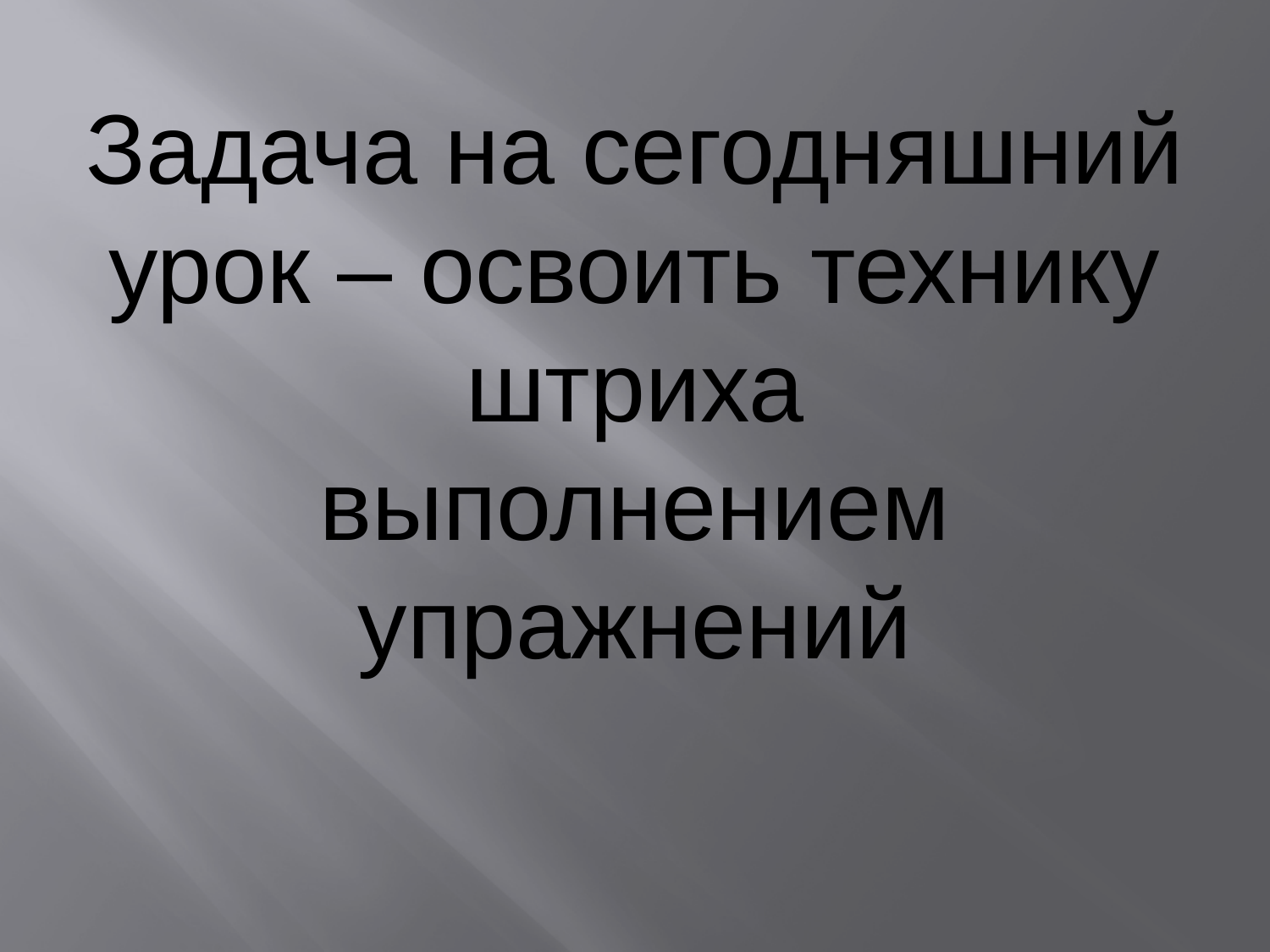

# Задача на сегодняшний урок – освоить технику штриха выполнением упражнений